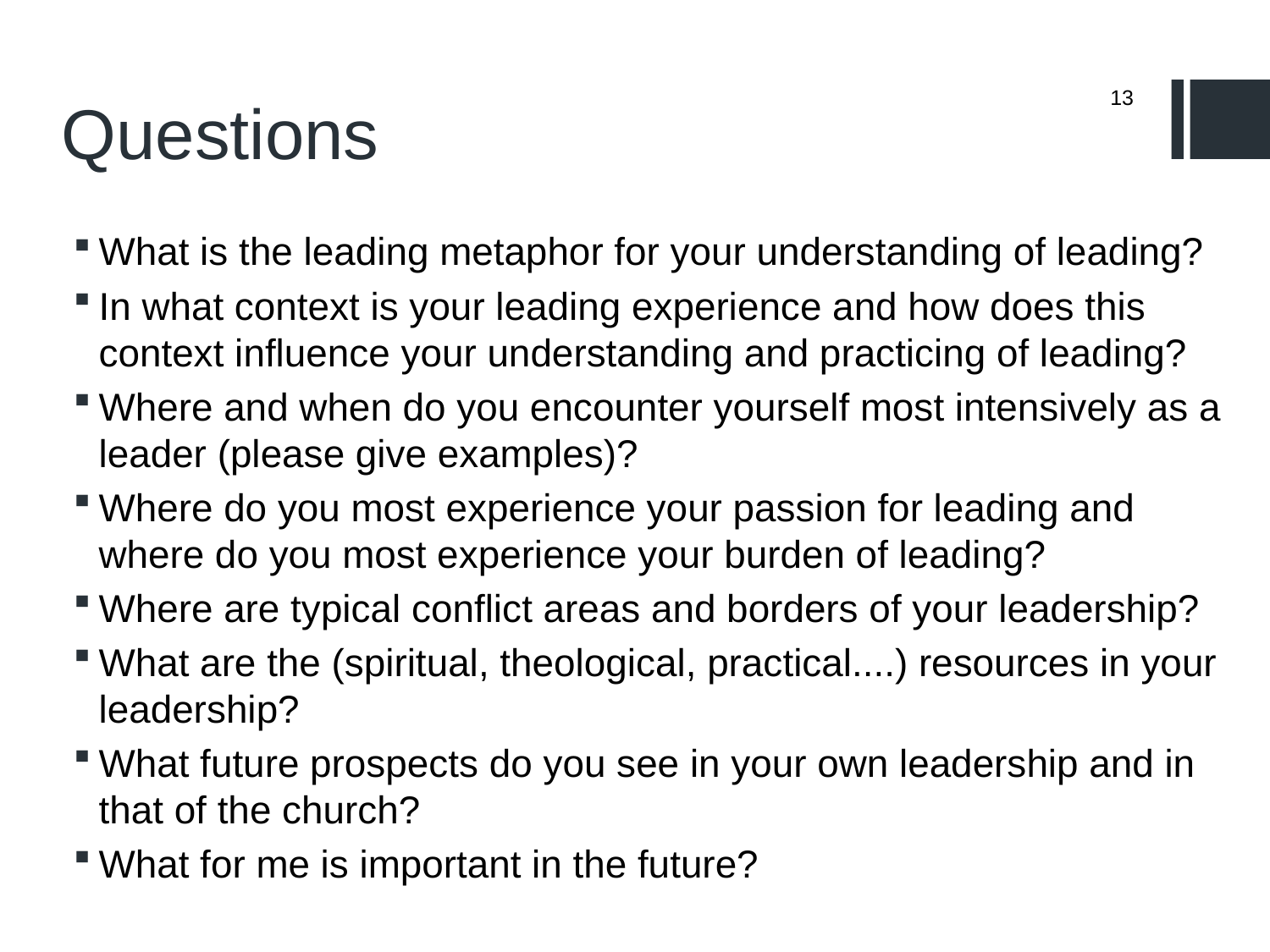

# Questions
13
What is the leading metaphor for your understanding of leading?
In what context is your leading experience and how does this context influence your understanding and practicing of leading?
Where and when do you encounter yourself most intensively as a leader (please give examples)?
Where do you most experience your passion for leading and where do you most experience your burden of leading?
Where are typical conflict areas and borders of your leadership?
What are the (spiritual, theological, practical....) resources in your leadership?
What future prospects do you see in your own leadership and in that of the church?
What for me is important in the future?